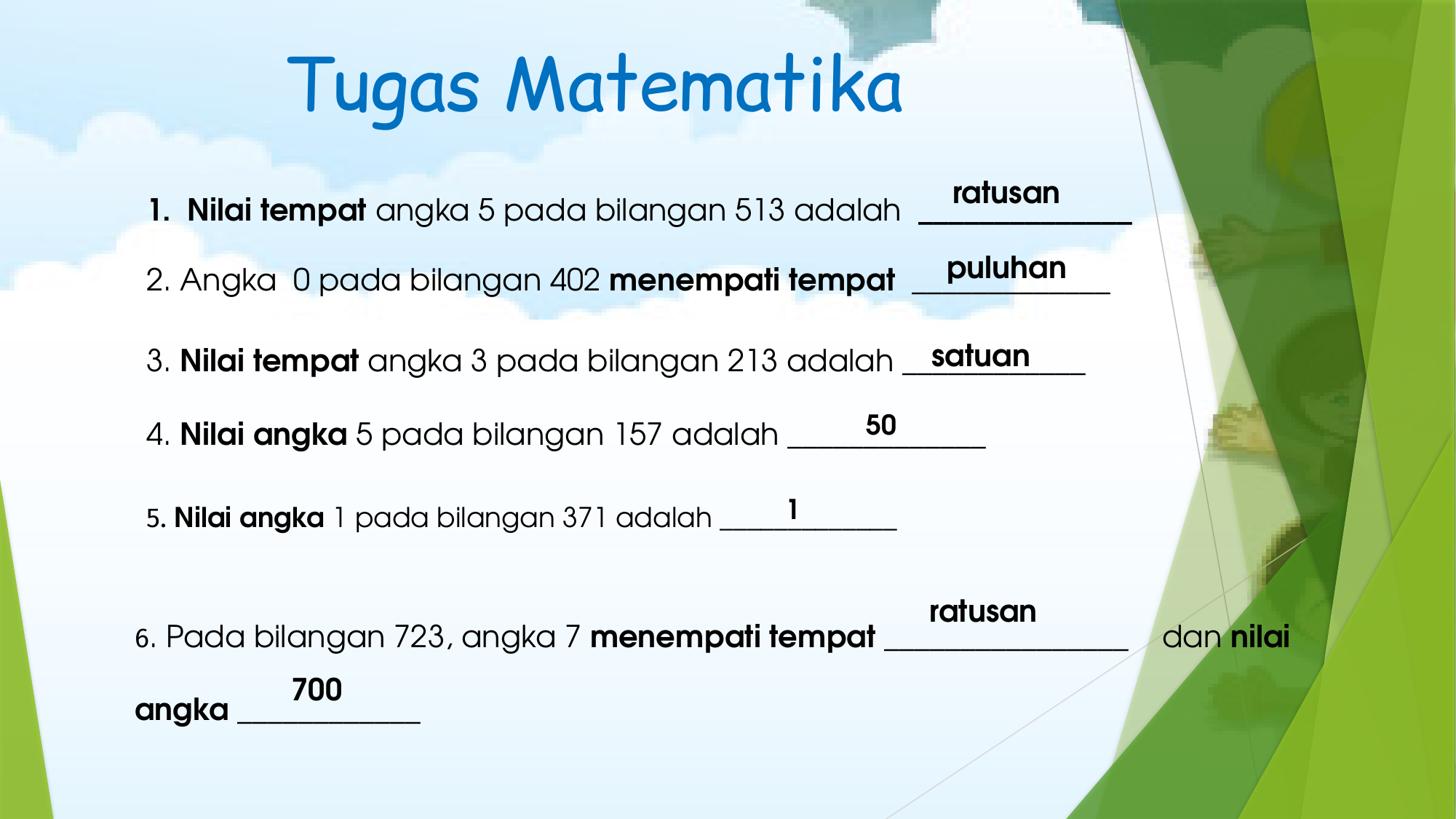

# Tugas Matematika
Nilai tempat angka 5 pada bilangan 513 adalah ­­­­­­­­­­­­­­­­­­­­­­­­­­­­­­­­­­­­­­­­­­­­­­­­­­­­­­­­­­­­­­­­­­­­­ ______________
ratusan
puluhan
2. Angka  0 pada bilangan 402 menempati tempat  _____________
satuan
3. Nilai tempat angka 3 pada bilangan 213 adalah ____________ ­­­­­­­­­­­­­­
50
4. Nilai angka 5 pada bilangan 157 adalah _____________

1
5. Nilai angka 1 pada bilangan 371 adalah _____________

6. Pada bilangan 723, angka 7 menempati tempat ________________    dan nilai angka ____________

ratusan
700